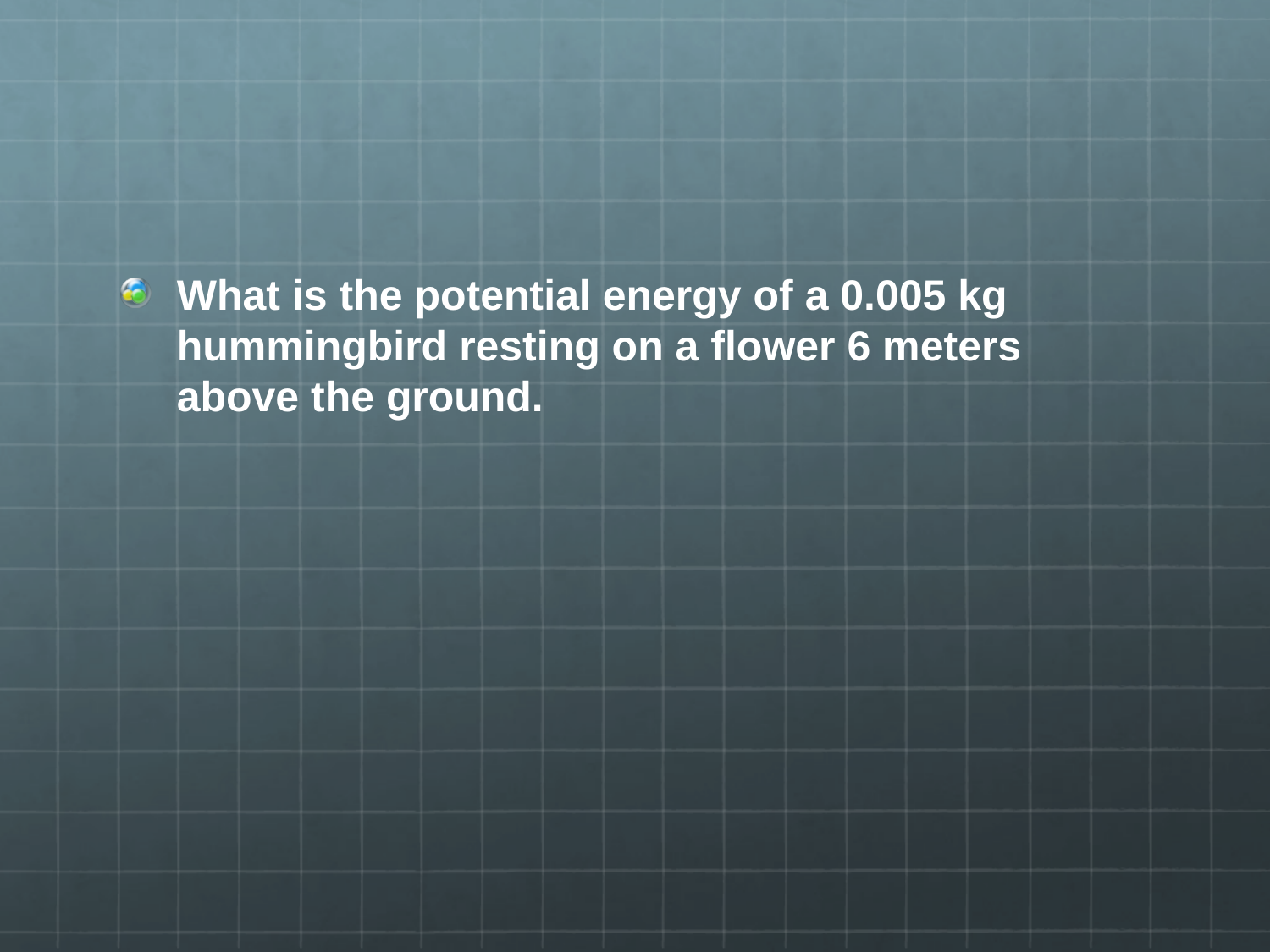

#
What is the potential energy of a 0.005 kg hummingbird resting on a flower 6 meters above the ground.